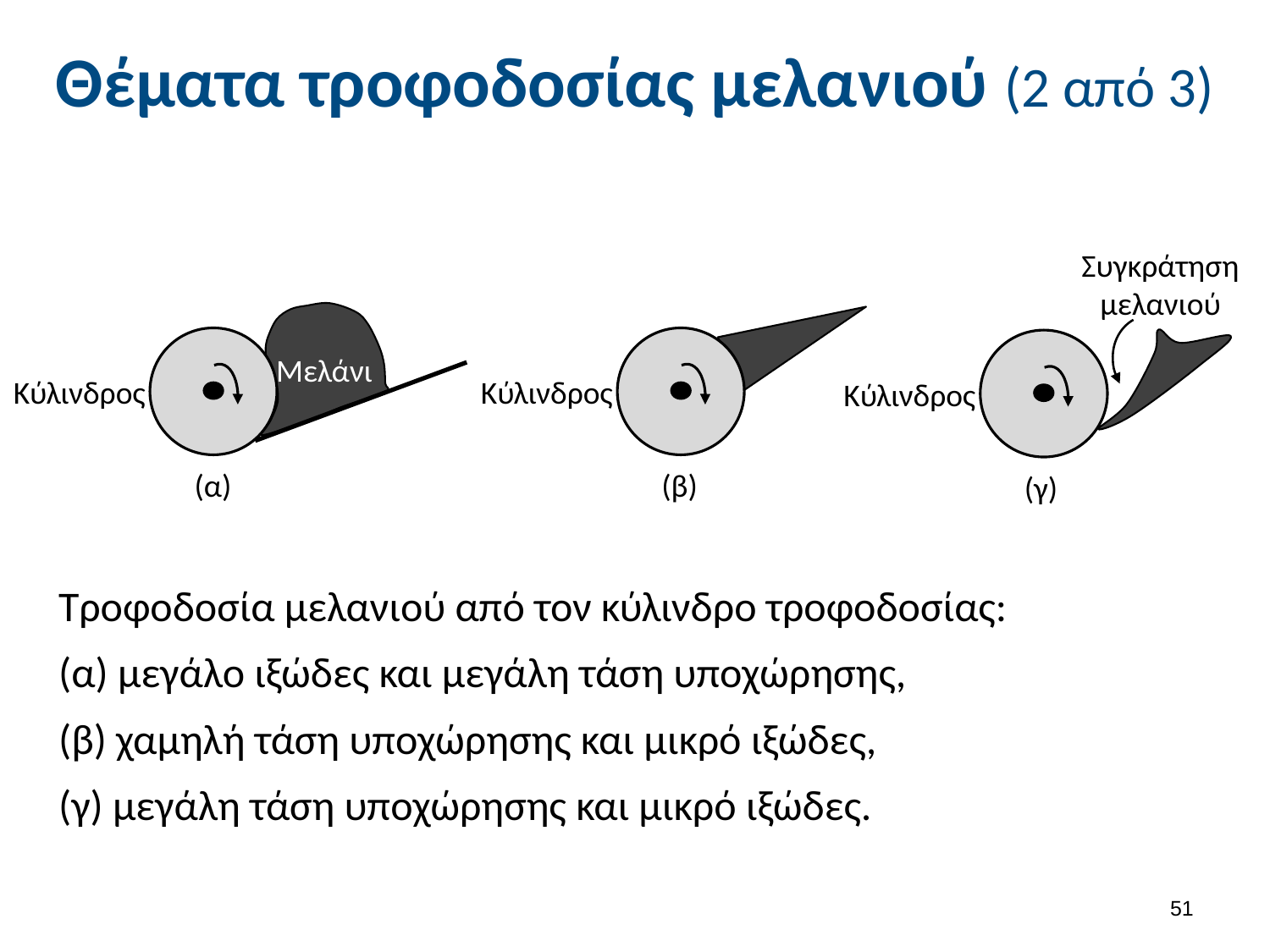

# Θέματα τροφοδοσίας μελανιού (2 από 3)
Συγκράτηση μελανιού

Κύλινδρος

(γ)
Μελάνι

Κύλινδρος

(α)

Κύλινδρος

(β)
Τροφοδοσία μελανιού από τον κύλινδρο τροφοδοσίας:
(α) μεγάλο ιξώδες και μεγάλη τάση υποχώρησης,
(β) χαμηλή τάση υποχώρησης και μικρό ιξώδες,
(γ) μεγάλη τάση υποχώρησης και μικρό ιξώδες.
51